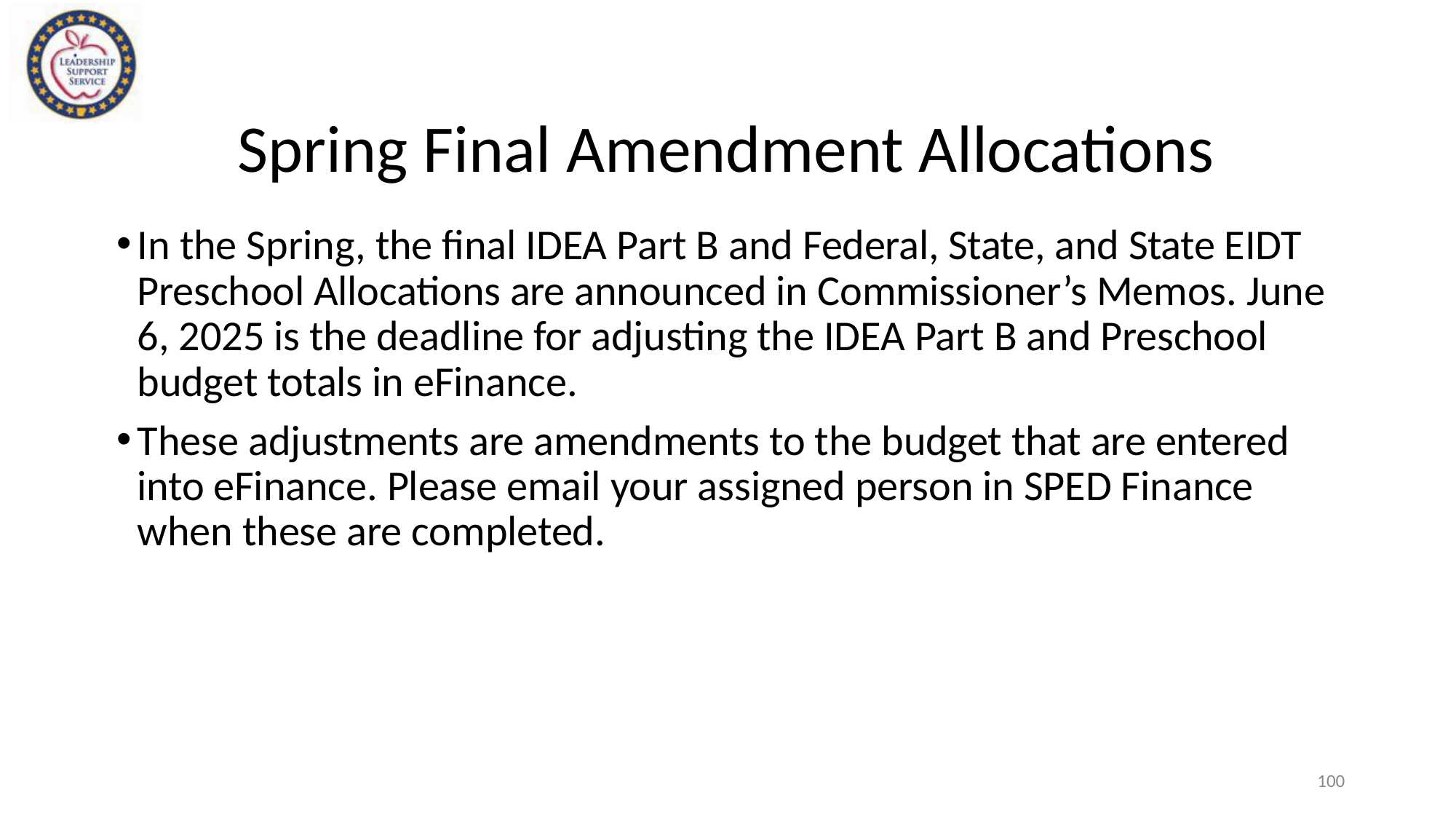

# Spring Final Amendment Allocations
In the Spring, the final IDEA Part B and Federal, State, and State EIDT  Preschool Allocations are announced in Commissioner’s Memos. June  6, 2025 is the deadline for adjusting the IDEA Part B and Preschool  budget totals in eFinance.
These adjustments are amendments to the budget that are entered  into eFinance. Please email your assigned person in SPED Finance when these are completed.
100